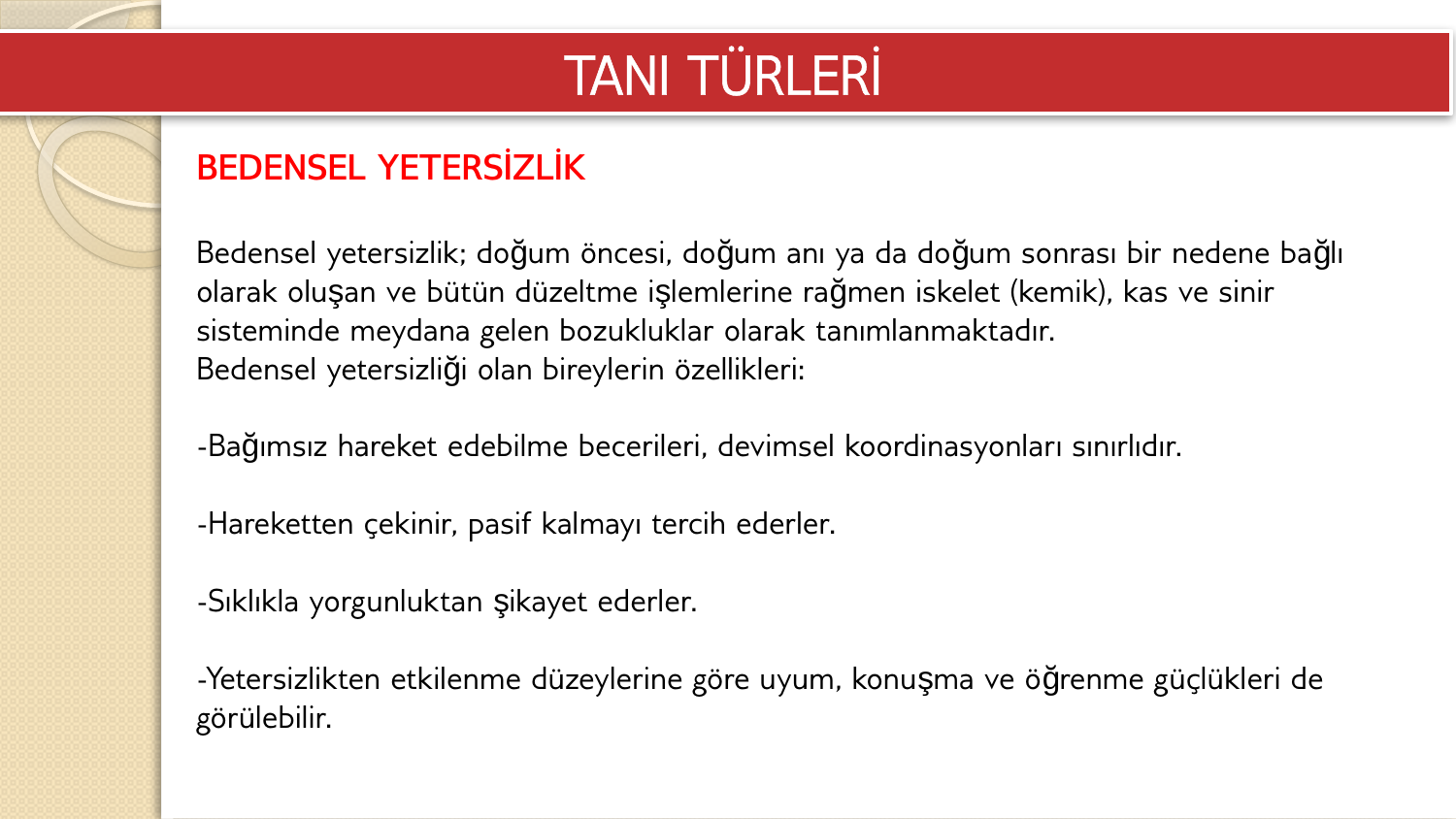

TANI TÜRLERİ
BEDENSEL YETERSİZLİK

Bedensel yetersizlik; doğum öncesi, doğum anı ya da doğum sonrası bir nedene bağlı olarak oluşan ve bütün düzeltme işlemlerine rağmen iskelet (kemik), kas ve sinir sisteminde meydana gelen bozukluklar olarak tanımlanmaktadır.
Bedensel yetersizliği olan bireylerin özellikleri:

-Bağımsız hareket edebilme becerileri, devimsel koordinasyonları sınırlıdır.

-Hareketten çekinir, pasif kalmayı tercih ederler.

-Sıklıkla yorgunluktan şikayet ederler.

-Yetersizlikten etkilenme düzeylerine göre uyum, konuşma ve öğrenme güçlükleri de görülebilir.